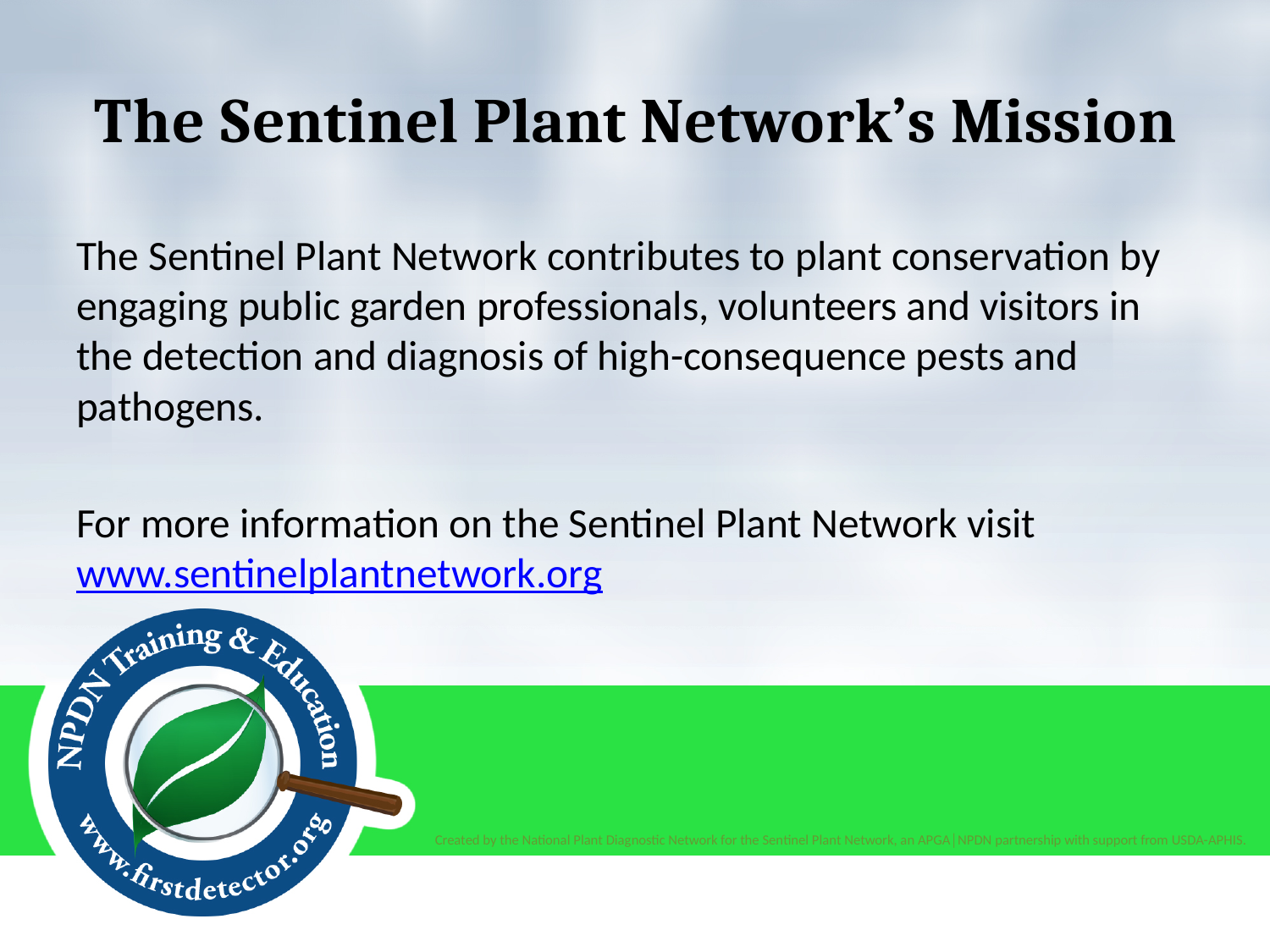

# The Sentinel Plant Network’s Mission
The Sentinel Plant Network contributes to plant conservation by engaging public garden professionals, volunteers and visitors in the detection and diagnosis of high-consequence pests and pathogens.

For more information on the Sentinel Plant Network visit www.sentinelplantnetwork.org